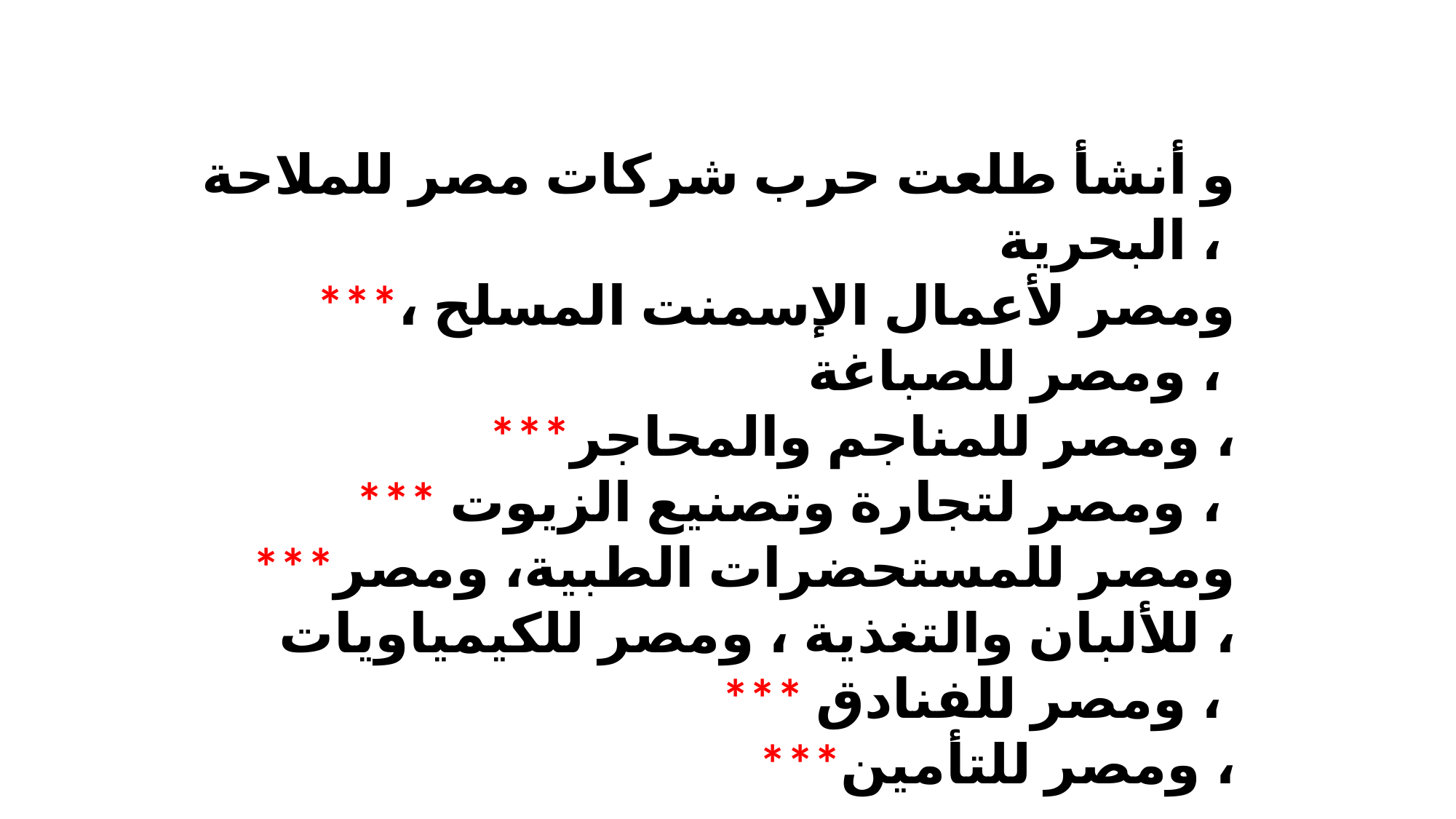

و أنشأ طلعت حرب شركات مصر للملاحة البحرية ،
***ومصر لأعمال الإسمنت المسلح ، ومصر للصباغة ،
***ومصر للمناجم والمحاجر ،
*** ومصر لتجارة وتصنيع الزيوت ،
***ومصر للمستحضرات الطبية، ومصر للألبان والتغذية ، ومصر للكيمياويات ،
*** ومصر للفنادق ،
***ومصر للتأمين ،